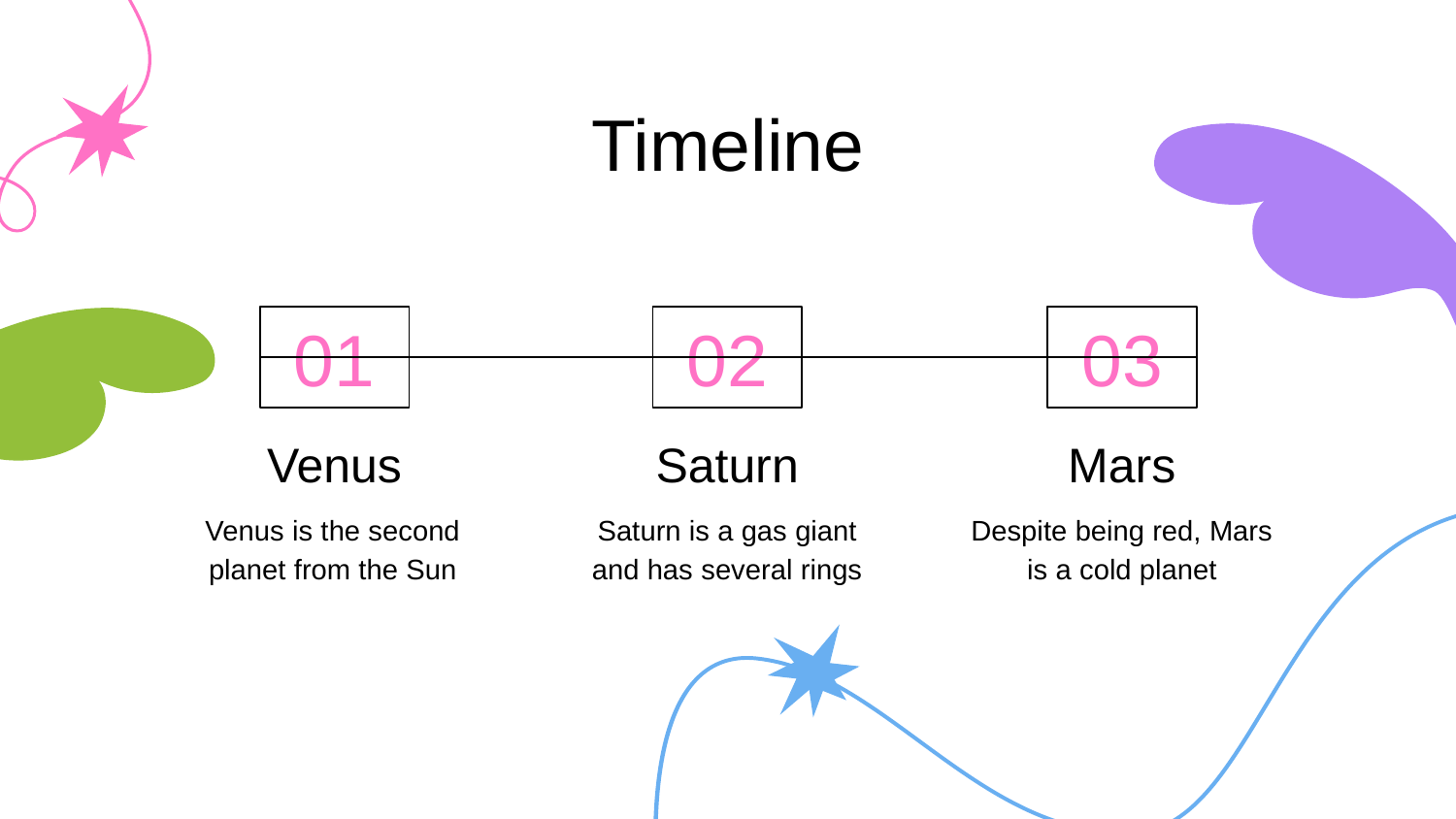

# Timeline

01
02
03

Venus
Saturn
Mars

Venus is the second planet from the Sun
Saturn is a gas giant and has several rings
Despite being red, Mars is a cold planet